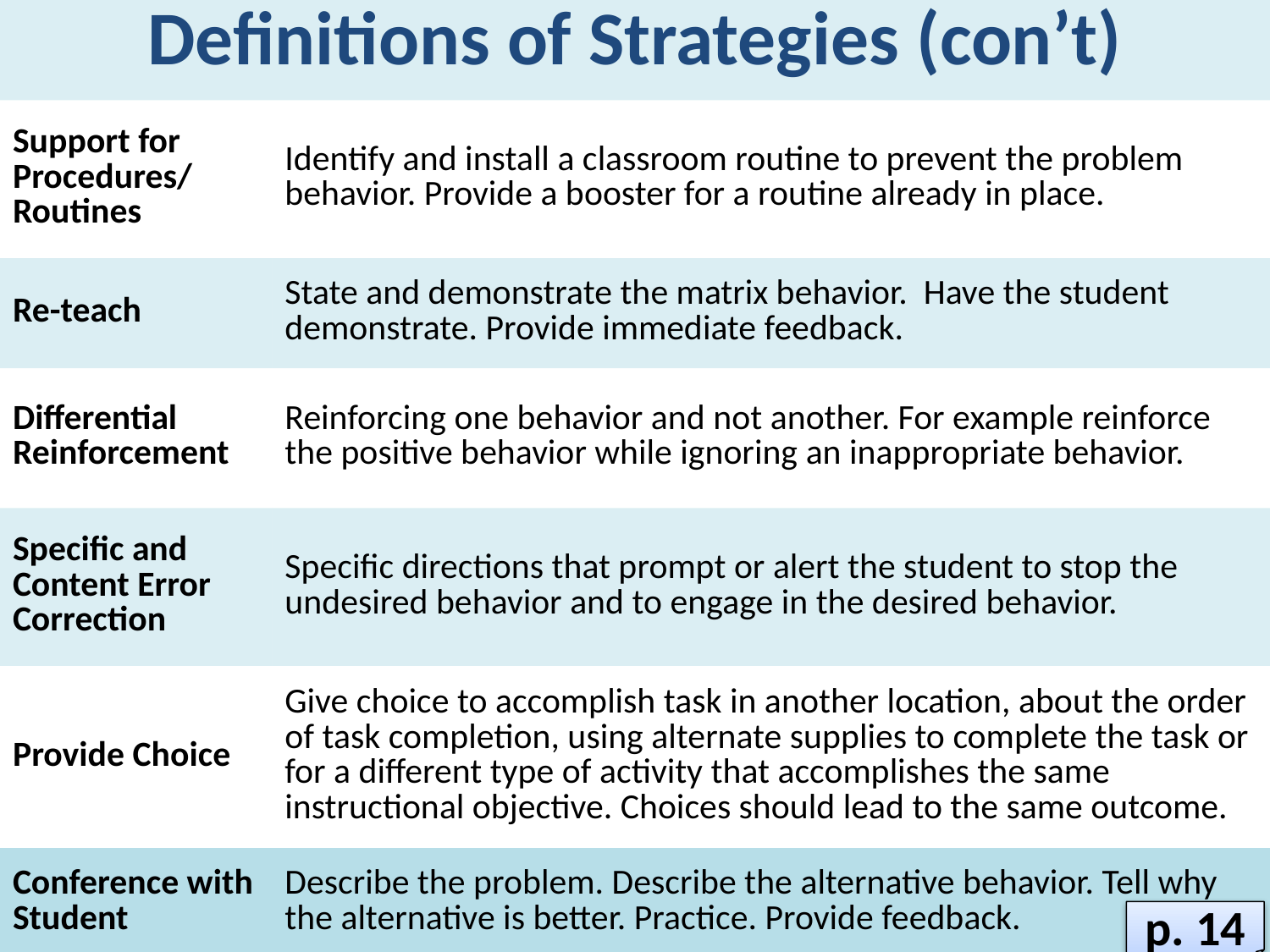

| Definitions of Strategies (con’t) |  |
| --- | --- |
| Support for Procedures/ Routines | Identify and install a classroom routine to prevent the problem behavior. Provide a booster for a routine already in place. |
| Re-teach | State and demonstrate the matrix behavior. Have the student demonstrate. Provide immediate feedback. |
| Differential Reinforcement | Reinforcing one behavior and not another. For example reinforce the positive behavior while ignoring an inappropriate behavior. |
| Specific and Content Error Correction | Specific directions that prompt or alert the student to stop the undesired behavior and to engage in the desired behavior. |
| Provide Choice | Give choice to accomplish task in another location, about the order of task completion, using alternate supplies to complete the task or for a different type of activity that accomplishes the same instructional objective. Choices should lead to the same outcome. |
| Conference with Student | Describe the problem. Describe the alternative behavior. Tell why the alternative is better. Practice. Provide feedback. |
p. 14